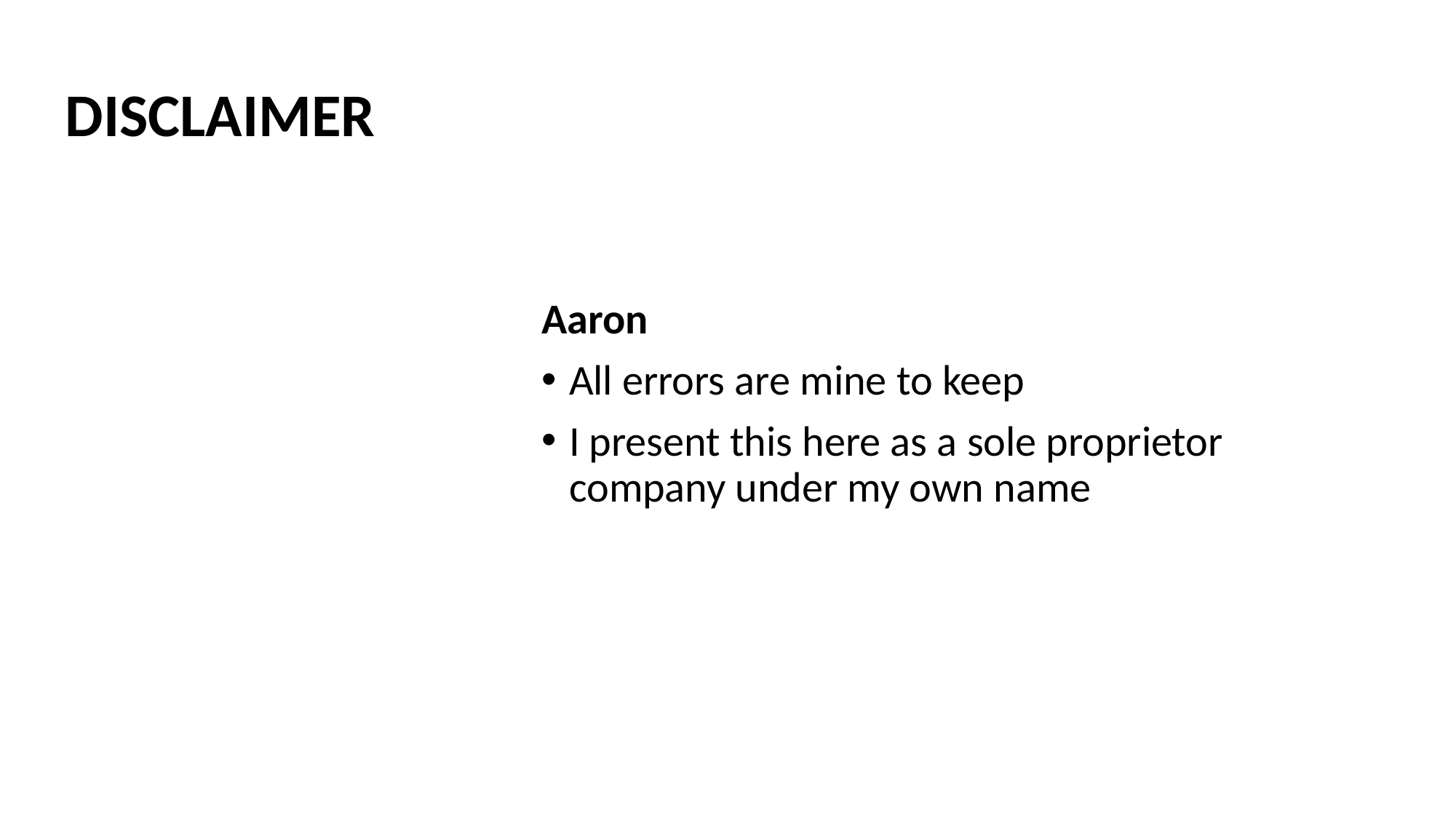

DISCLAIMER
Aaron
All errors are mine to keep
I present this here as a sole proprietor company under my own name
# Disclaimer